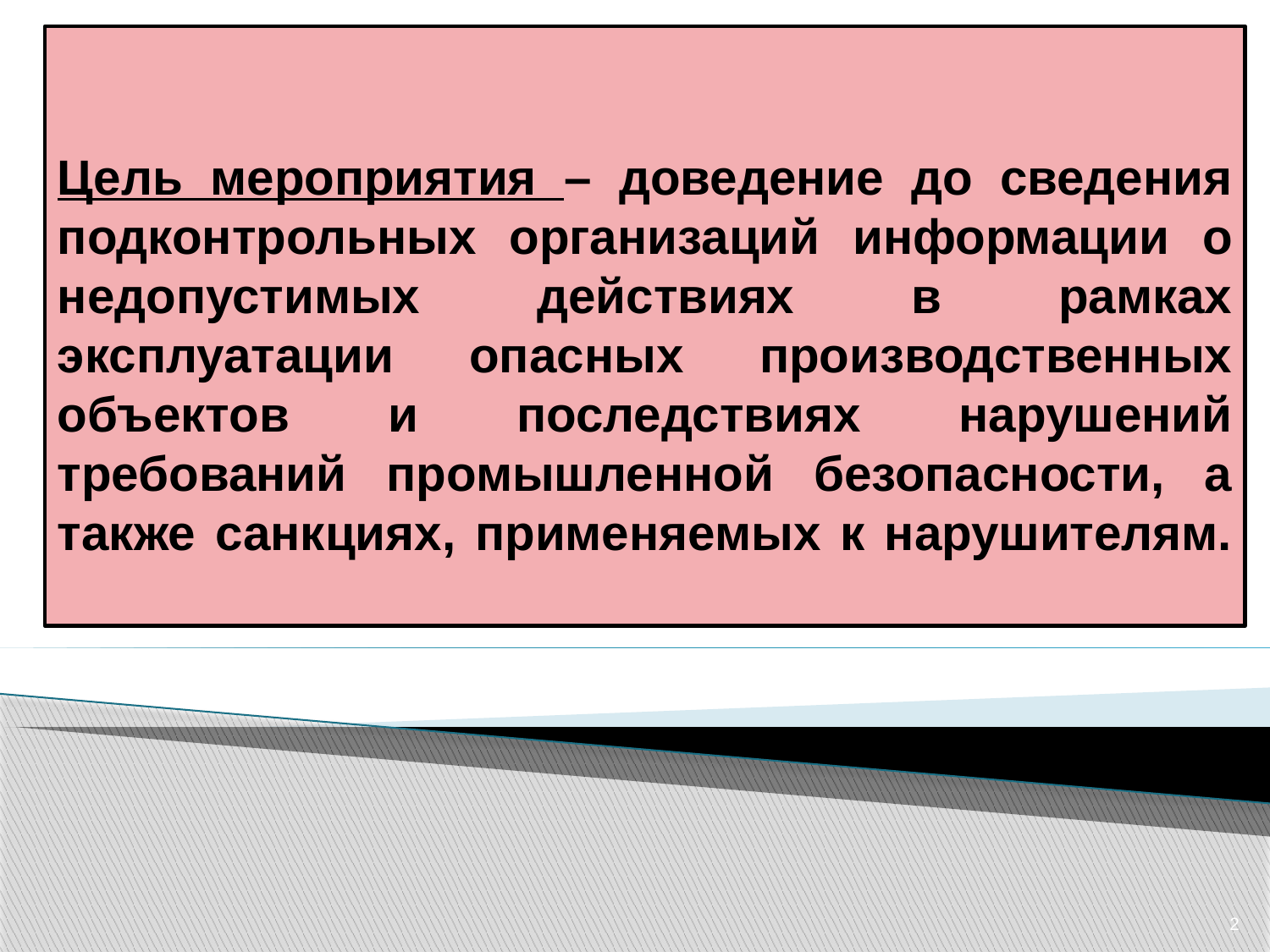

# Цель мероприятия – доведение до сведения подконтрольных организаций информации о недопустимых действиях в рамках эксплуатации опасных производственных объектов и последствиях нарушений требований промышленной безопасности, а также санкциях, применяемых к нарушителям.
2